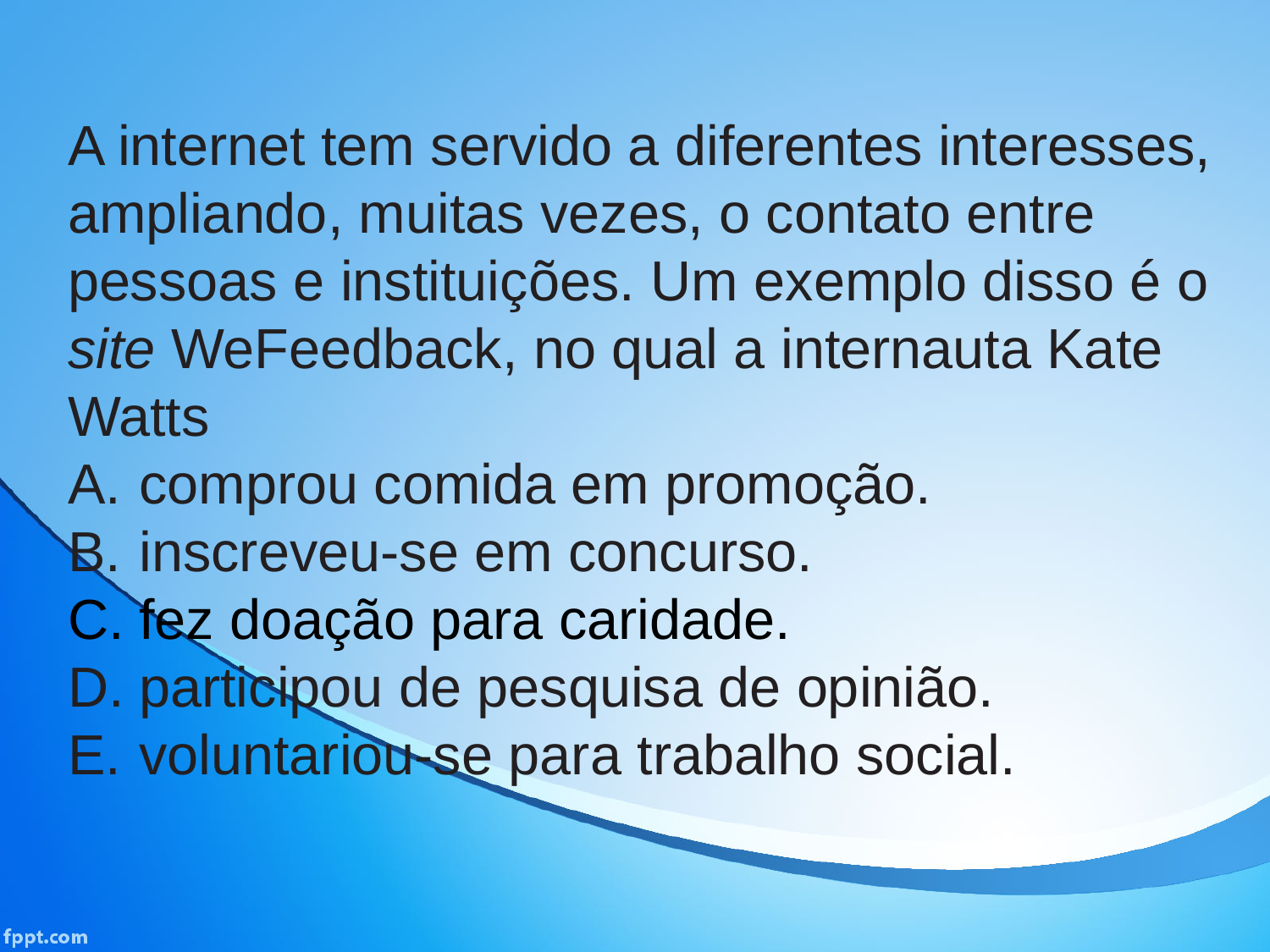

A internet tem servido a diferentes interesses, ampliando, muitas vezes, o contato entre pessoas e instituições. Um exemplo disso é o site WeFeedback, no qual a internauta Kate Watts
comprou comida em promoção.
inscreveu-se em concurso.
fez doação para caridade.
participou de pesquisa de opinião.
voluntariou-se para trabalho social.